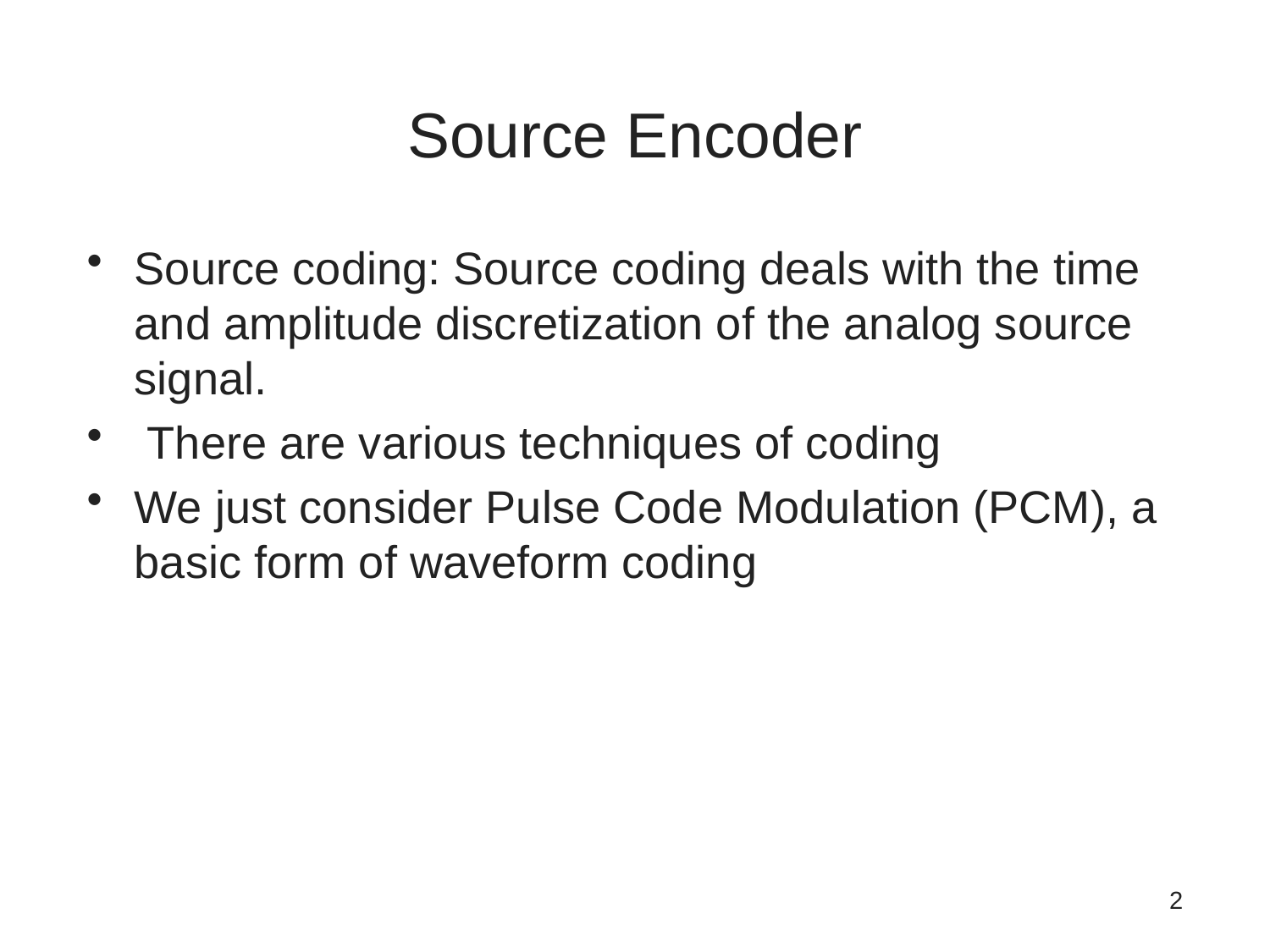

# Source Encoder
Source coding: Source coding deals with the time and amplitude discretization of the analog source signal.
 There are various techniques of coding
We just consider Pulse Code Modulation (PCM), a basic form of waveform coding
2